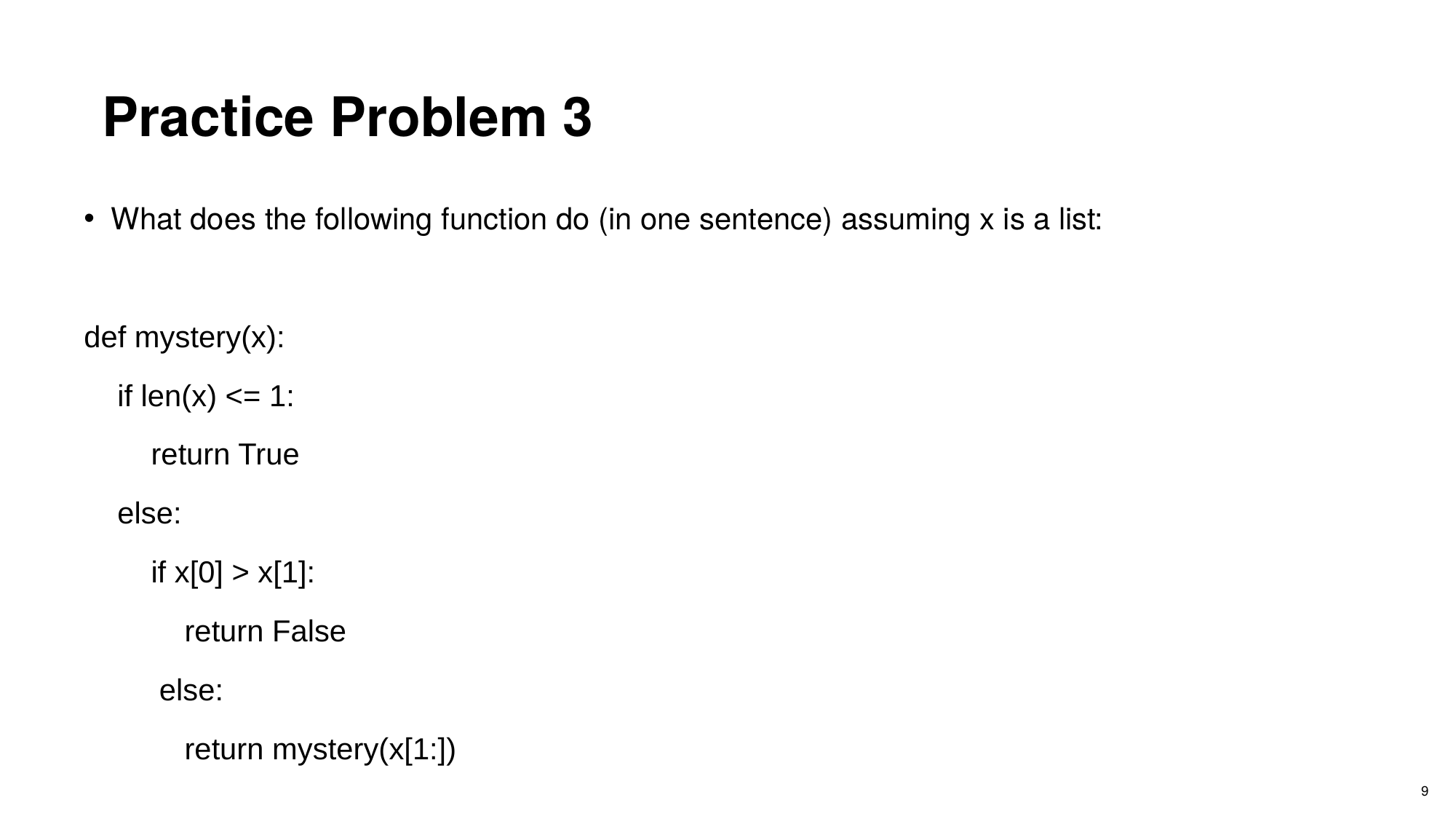

Practice Problem 3

What does the following function do (in one sentence) assuming x is a list:

def mystery(x):
    if len(x) <= 1:
        return True
    else:
        if x[0] > x[1]:
            return False
         else:
            return mystery(x[1:])
9